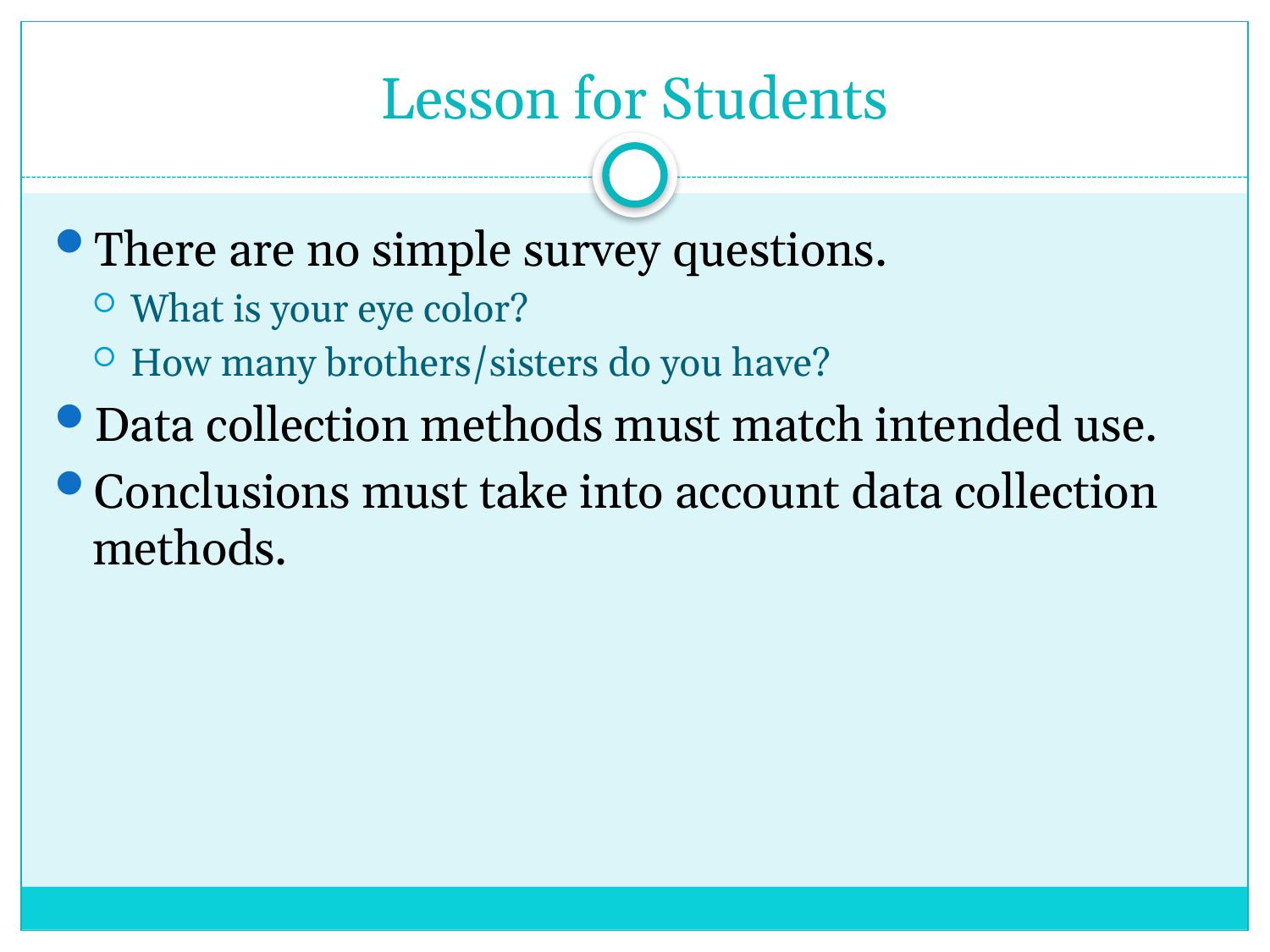

# Lesson for Students
There are no simple survey questions.
What is your eye color?
How many brothers/sisters do you have?
Data collection methods must match intended use.
Conclusions must take into account data collection methods.